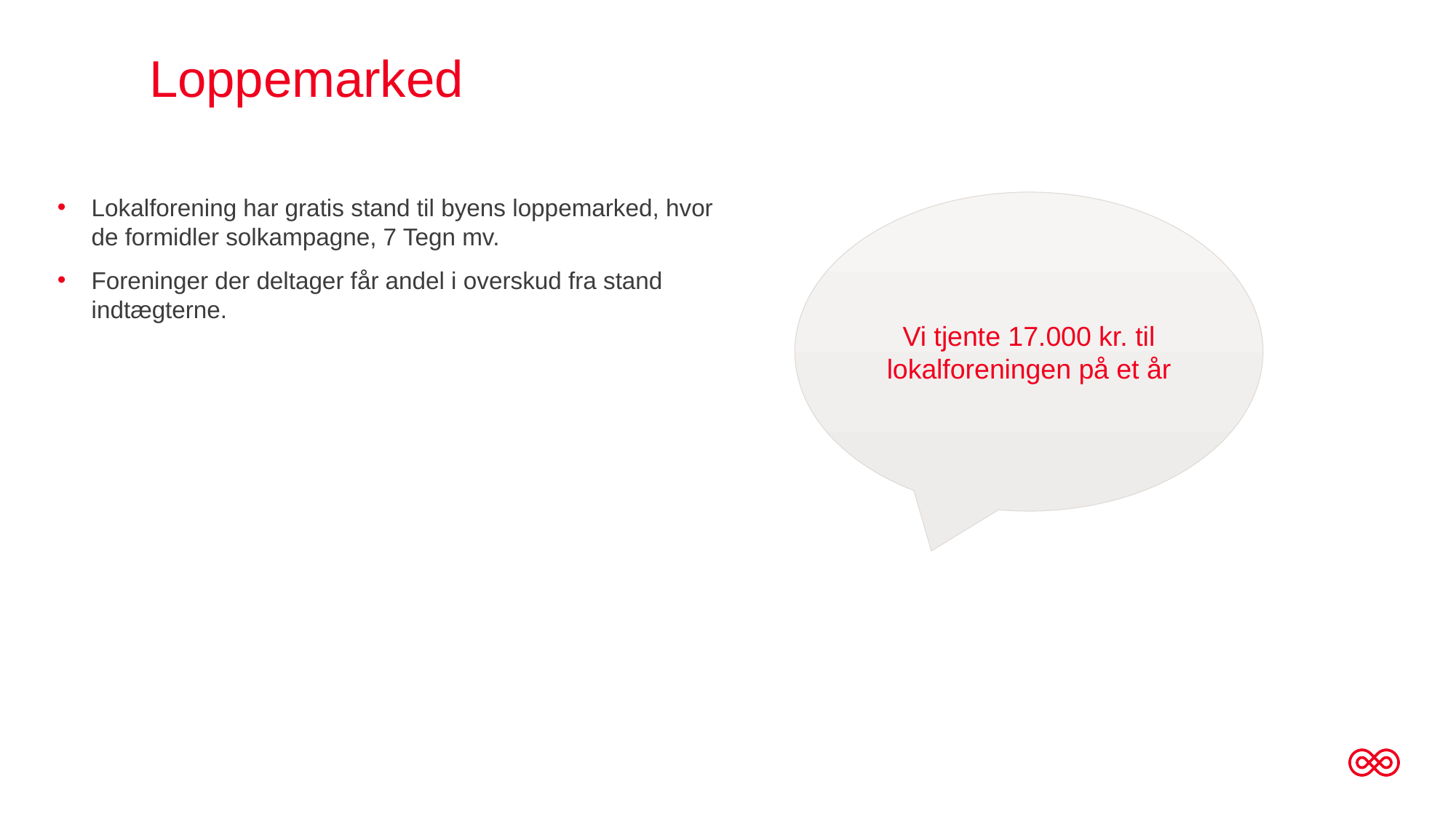

# Loppemarked
Lokalforening har gratis stand til byens loppemarked, hvor de formidler solkampagne, 7 Tegn mv.
Foreninger der deltager får andel i overskud fra stand indtægterne.
Vi tjente 17.000 kr. til lokalforeningen på et år